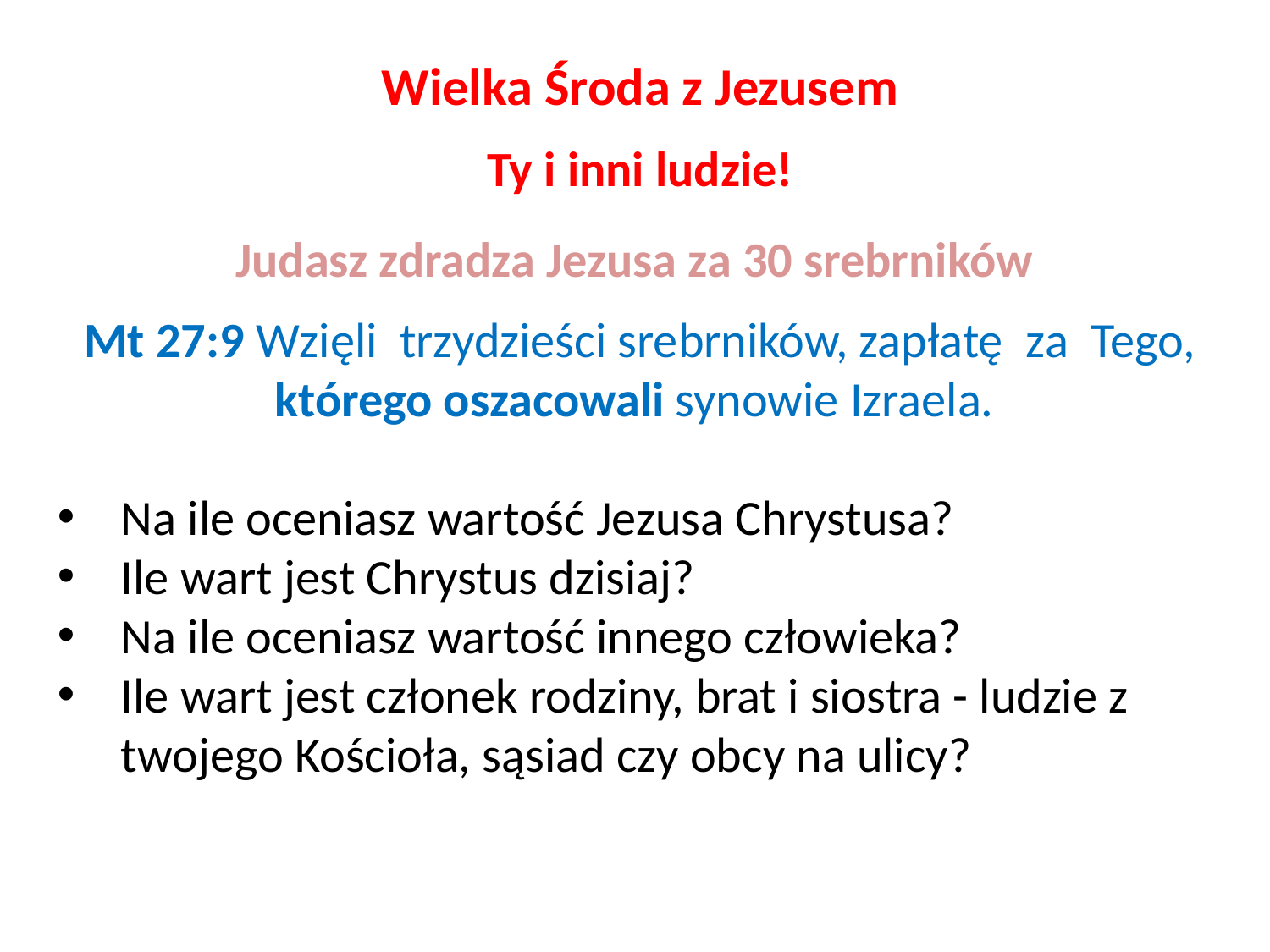

Wielka Środa z Jezusem
Ty i inni ludzie!
Judasz zdradza Jezusa za 30 srebrników
Mt 27:9 Wzięli  trzydzieści srebrników, zapłatę  za  Tego, którego oszacowali synowie Izraela.

Na ile oceniasz wartość Jezusa Chrystusa?
Ile wart jest Chrystus dzisiaj?
Na ile oceniasz wartość innego człowieka?
Ile wart jest członek rodziny, brat i siostra - ludzie z twojego Kościoła, sąsiad czy obcy na ulicy?